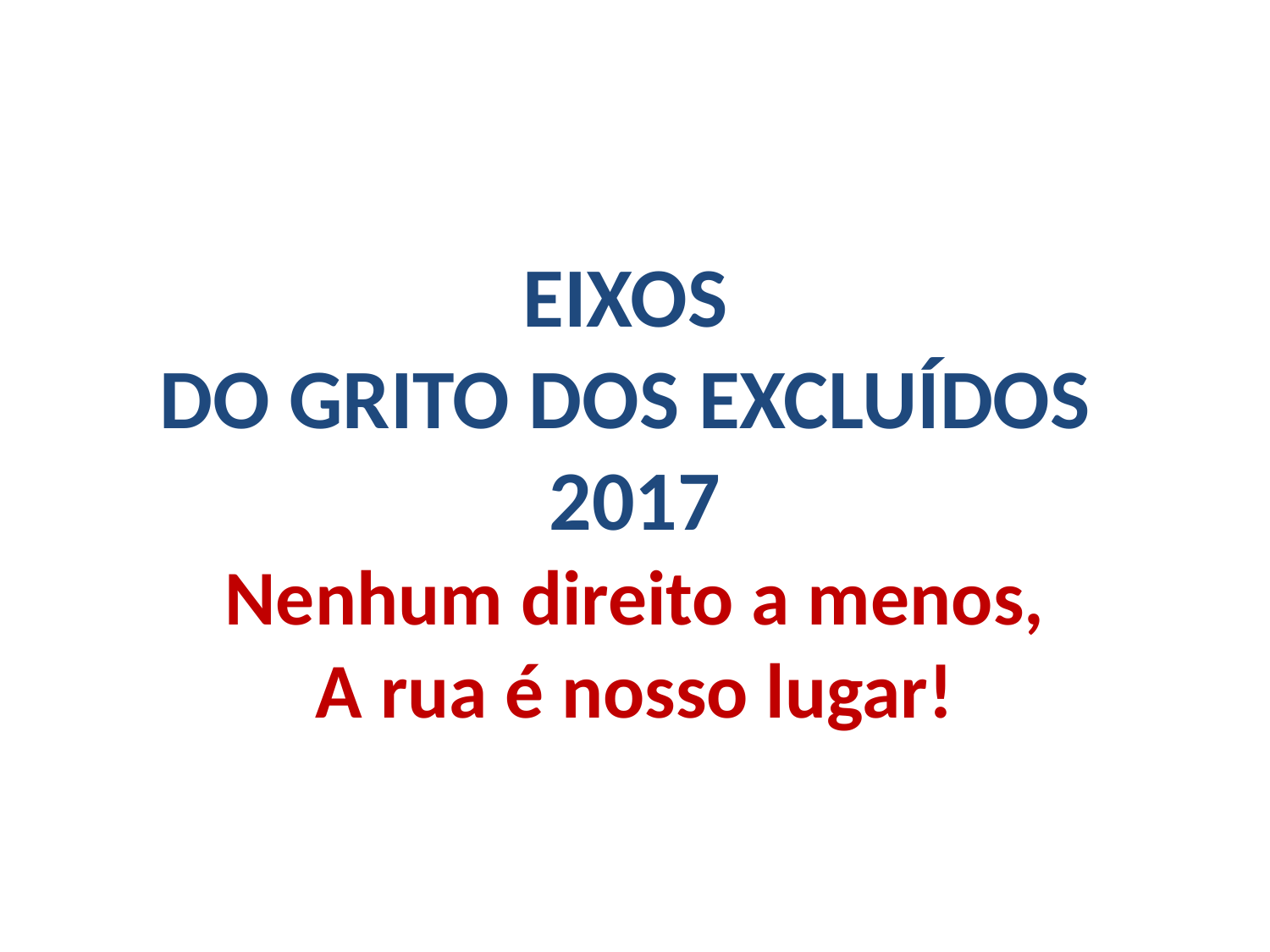

EIXOS
DO GRITO DOS EXCLUÍDOS  2017
Nenhum direito a menos,
A rua é nosso lugar!